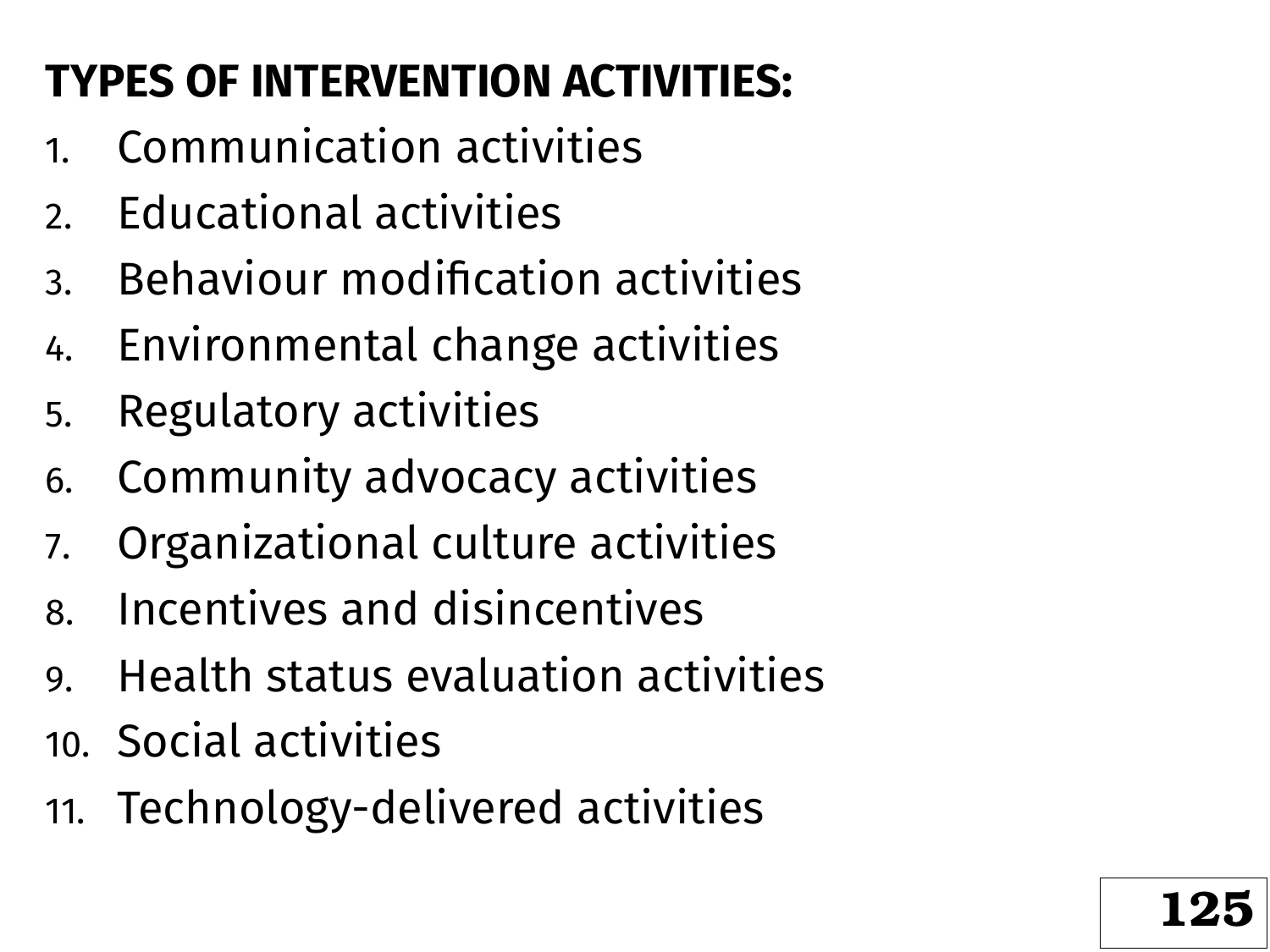

TYPES OF INTERVENTION ACTIVITIES:
Communication activities
Educational activities
Behaviour modification activities
Environmental change activities
Regulatory activities
Community advocacy activities
Organizational culture activities
Incentives and disincentives
Health status evaluation activities
Social activities
Technology-delivered activities

125